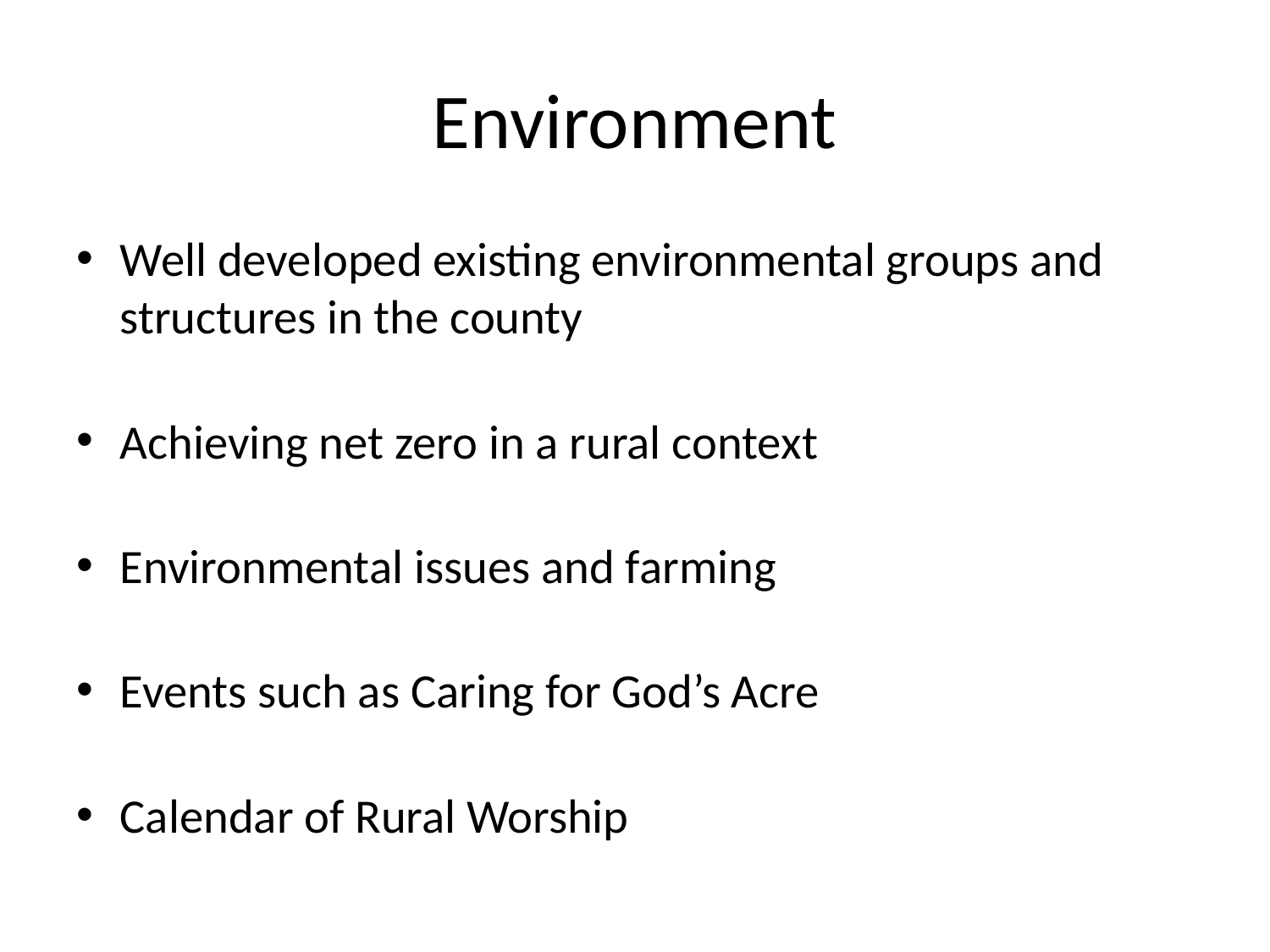

# Environment
Well developed existing environmental groups and structures in the county
Achieving net zero in a rural context
Environmental issues and farming
Events such as Caring for God’s Acre
Calendar of Rural Worship